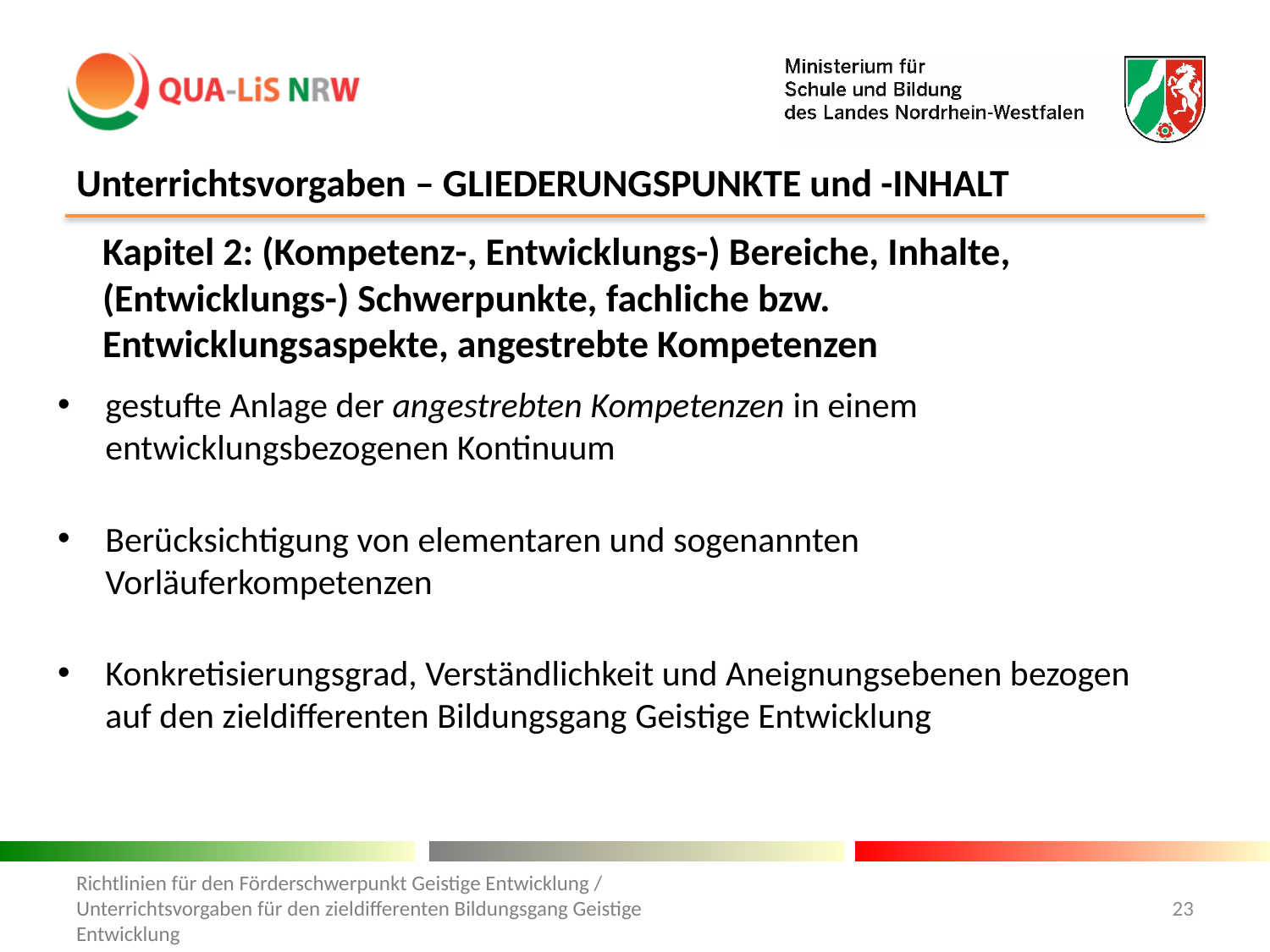

# Unterrichtsvorgaben – GLIEDERUNGSPUNKTE und -INHALT
Kapitel 2: (Kompetenz-, Entwicklungs-) Bereiche, Inhalte, (Entwicklungs-) Schwerpunkte, fachliche bzw. Entwicklungsaspekte, angestrebte Kompetenzen

gestufte Anlage der angestrebten Kompetenzen in einem entwicklungsbezogenen Kontinuum
Berücksichtigung von elementaren und sogenannten Vorläuferkompetenzen
Konkretisierungsgrad, Verständlichkeit und Aneignungsebenen bezogen auf den zieldifferenten Bildungsgang Geistige Entwicklung
Richtlinien für den Förderschwerpunkt Geistige Entwicklung / Unterrichtsvorgaben für den zieldifferenten Bildungsgang Geistige Entwicklung
23